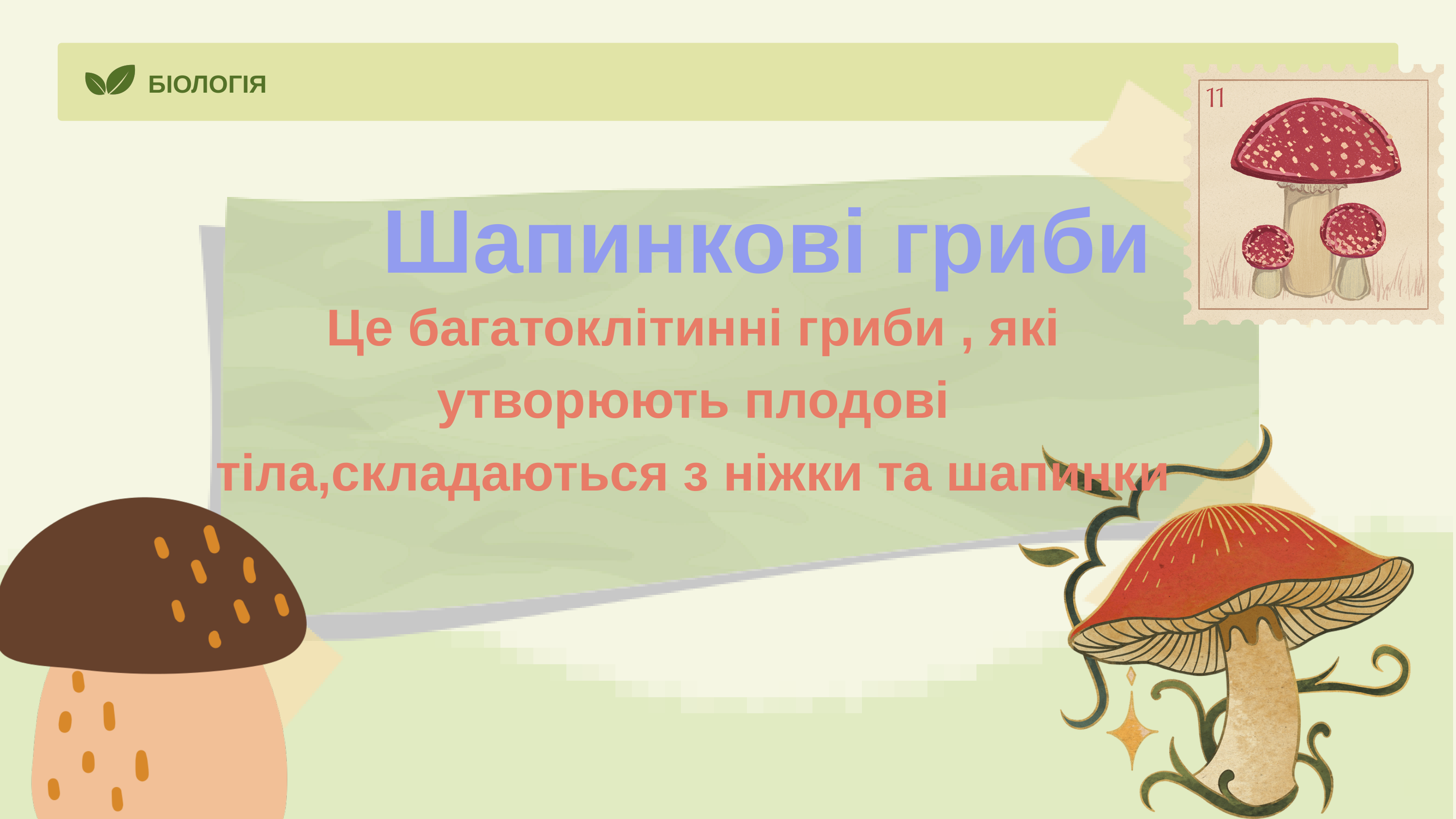

БІОЛОГІЯ

Шапинкові гриби
Це багатоклітинні гриби , які утворюють плодові тіла,складаються з ніжки та шапинки